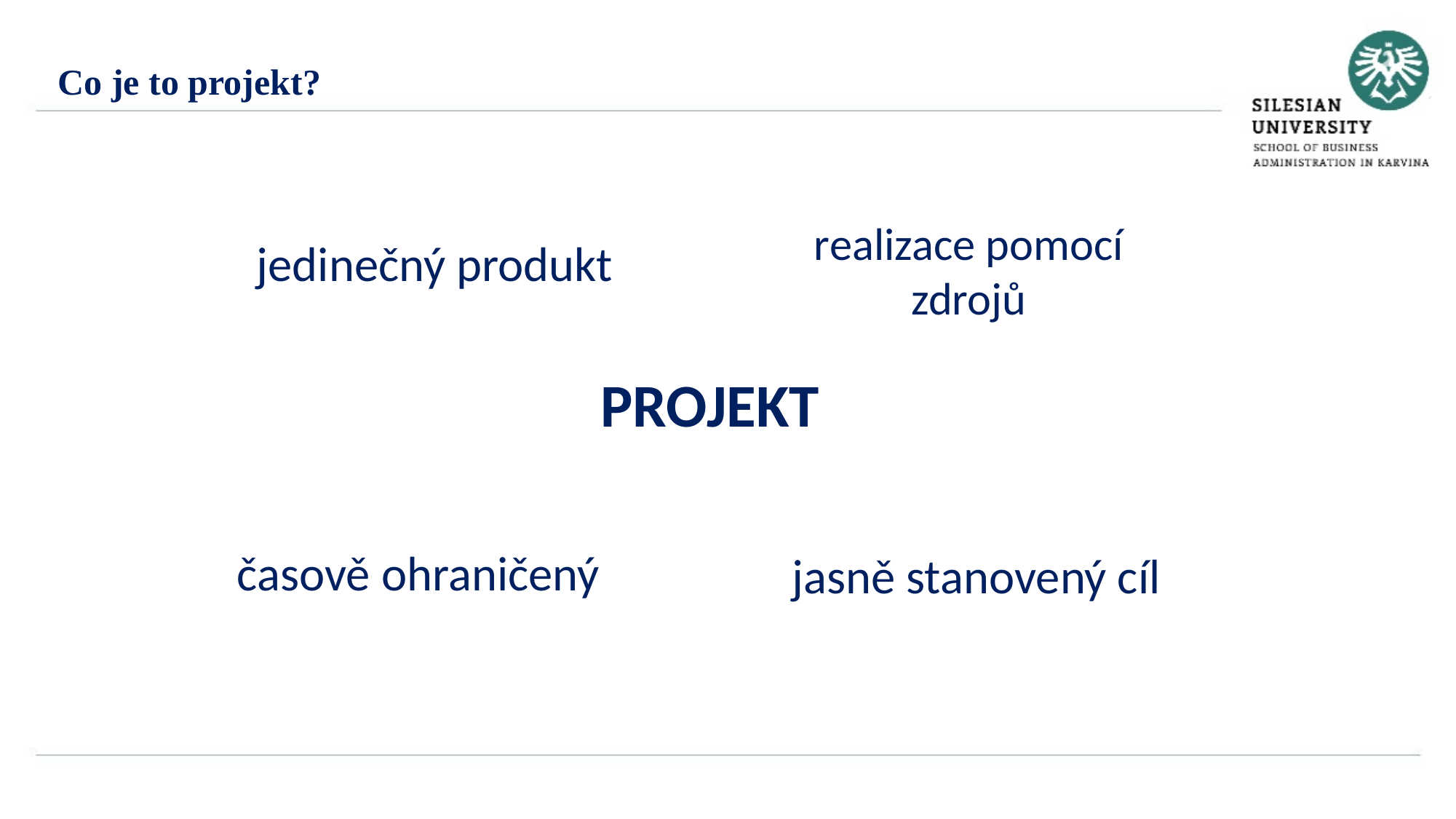

Co je to projekt?

realizace pomocí zdrojů
jedinečný produkt
časově ohraničený
jasně stanovený cíl
PROJEKT